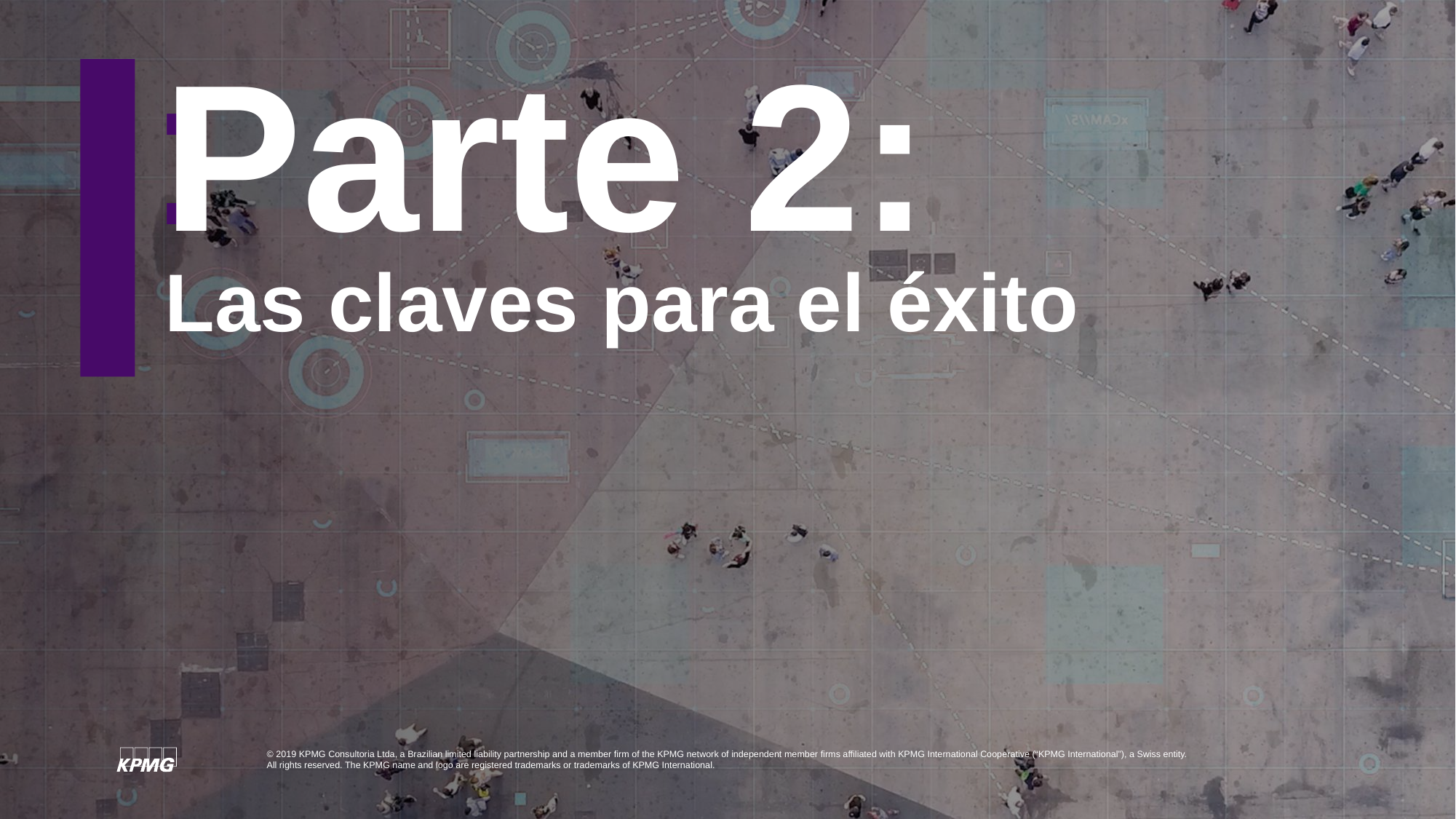

:
Parte 2:

Las claves para el éxito